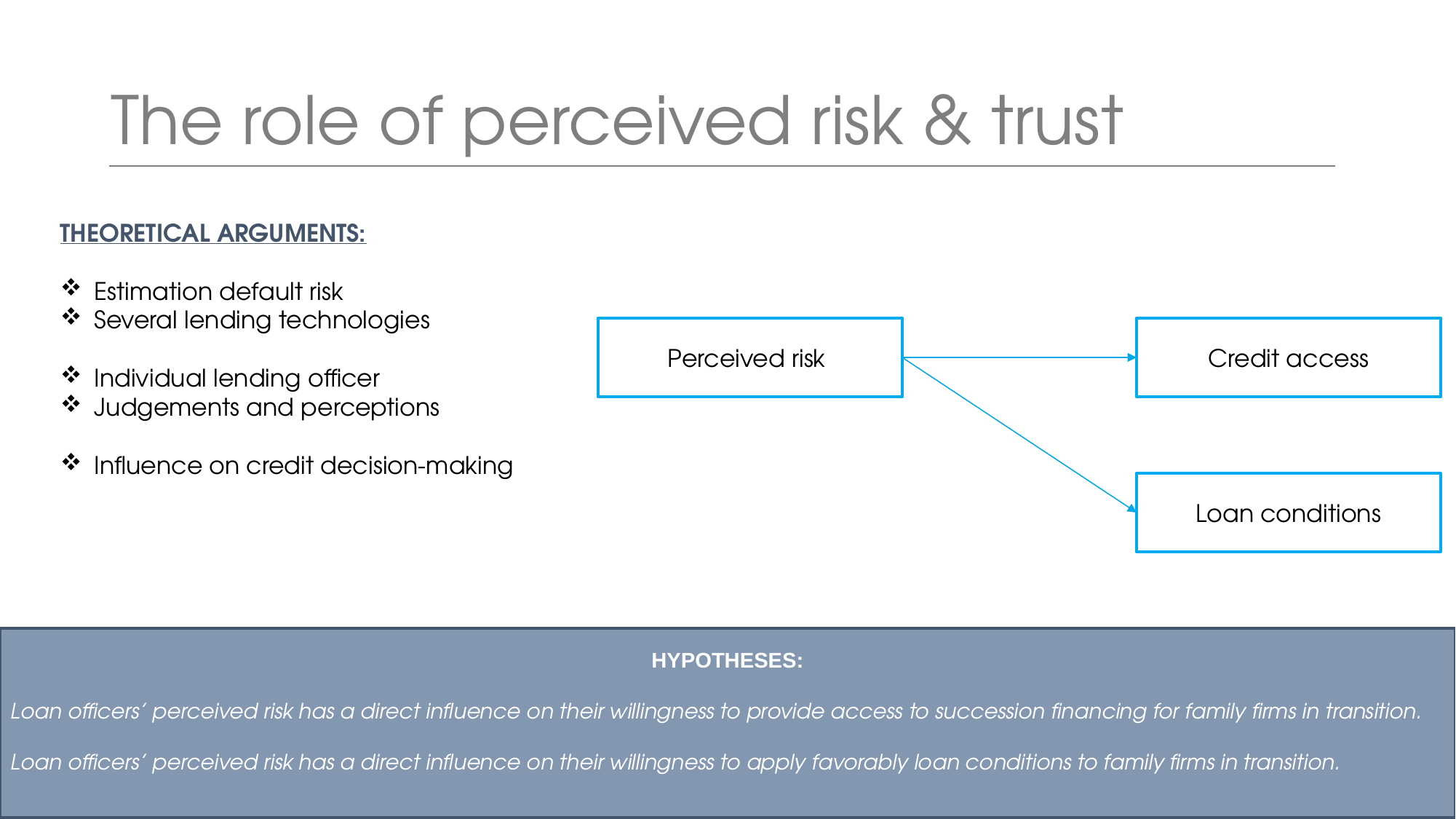

# The role of perceived risk & trust
THEORETICAL ARGUMENTS:

Estimation default risk
Several lending technologies

Individual lending officer
Judgements and perceptions

Influence on credit decision-making
Perceived risk
Credit access
Loan conditions
HYPOTHESES:

Loan officers’ perceived risk has a direct influence on their willingness to provide access to succession financing for family firms in transition.

Loan officers’ perceived risk has a direct influence on their willingness to apply favorably loan conditions to family firms in transition.